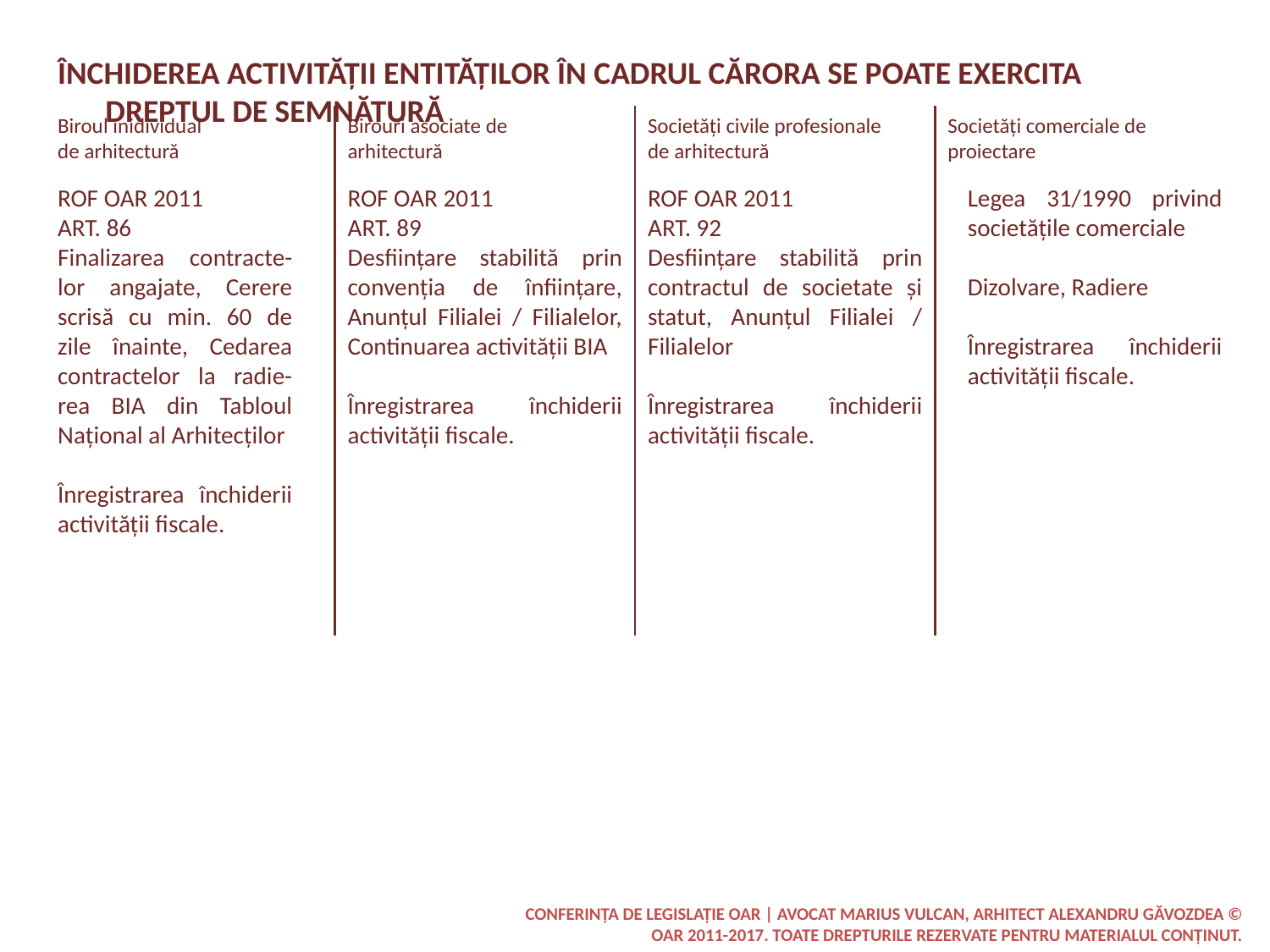

Închiderea activității entităților în cadrul cărora se poate exercita dreptul de semnătură

Biroul inidividual de arhitectură
Birouri asociate de arhitectură
Societăți civile profesionale de arhitectură
Societăți comerciale de proiectare
ROF OAR 2011
ART. 86
Finalizarea contracte-lor angajate, Cerere scrisă cu min. 60 de zile înainte, Cedarea contractelor la radie-rea BIA din Tabloul Național al Arhitecților

Înregistrarea închiderii activității fiscale.
ROF OAR 2011
ART. 89
Desființare stabilită prin convenția de înființare, Anunțul Filialei / Filialelor, Continuarea activității BIA

Înregistrarea închiderii activității fiscale.
ROF OAR 2011
ART. 92
Desființare stabilită prin contractul de societate și statut, Anunțul Filialei / Filialelor

Înregistrarea închiderii activității fiscale.
Legea 31/1990 privind societățile comerciale

Dizolvare, Radiere

Înregistrarea închiderii activității fiscale.
Conferința de legislație OAR | avocat Marius Vulcan, arhitect Alexandru Găvozdea © OAR 2011-2017. Toate drepturile rezervate pentru materialul conținut.